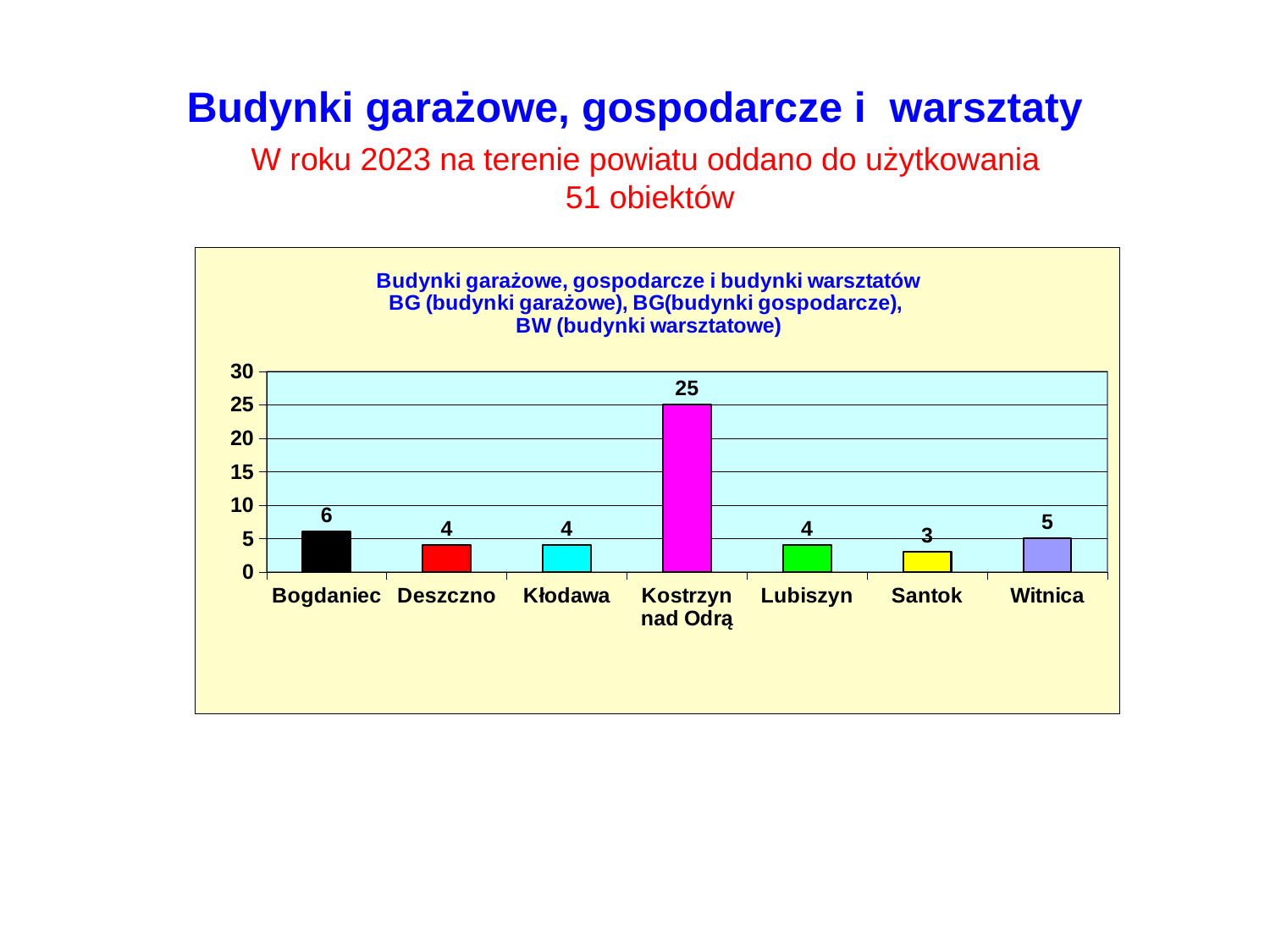

Budynki garażowe, gospodarcze i  warsztaty
# W roku 2023 na terenie powiatu oddano do użytkowania 51 obiektów

### Chart: Budynki garażowe, gospodarcze i budynki warsztatów
BG (budynki garażowe), BG(budynki gospodarcze),
BW (budynki warsztatowe)

| Category | BG,BG,BW |
|---|---|
| Bogdaniec | 6.0 |
| Deszczno | 4.0 |
| Kłodawa | 4.0 |
| Kostrzyn nad Odrą | 25.0 |
| Lubiszyn | 4.0 |
| Santok | 3.0 |
| Witnica | 5.0 |